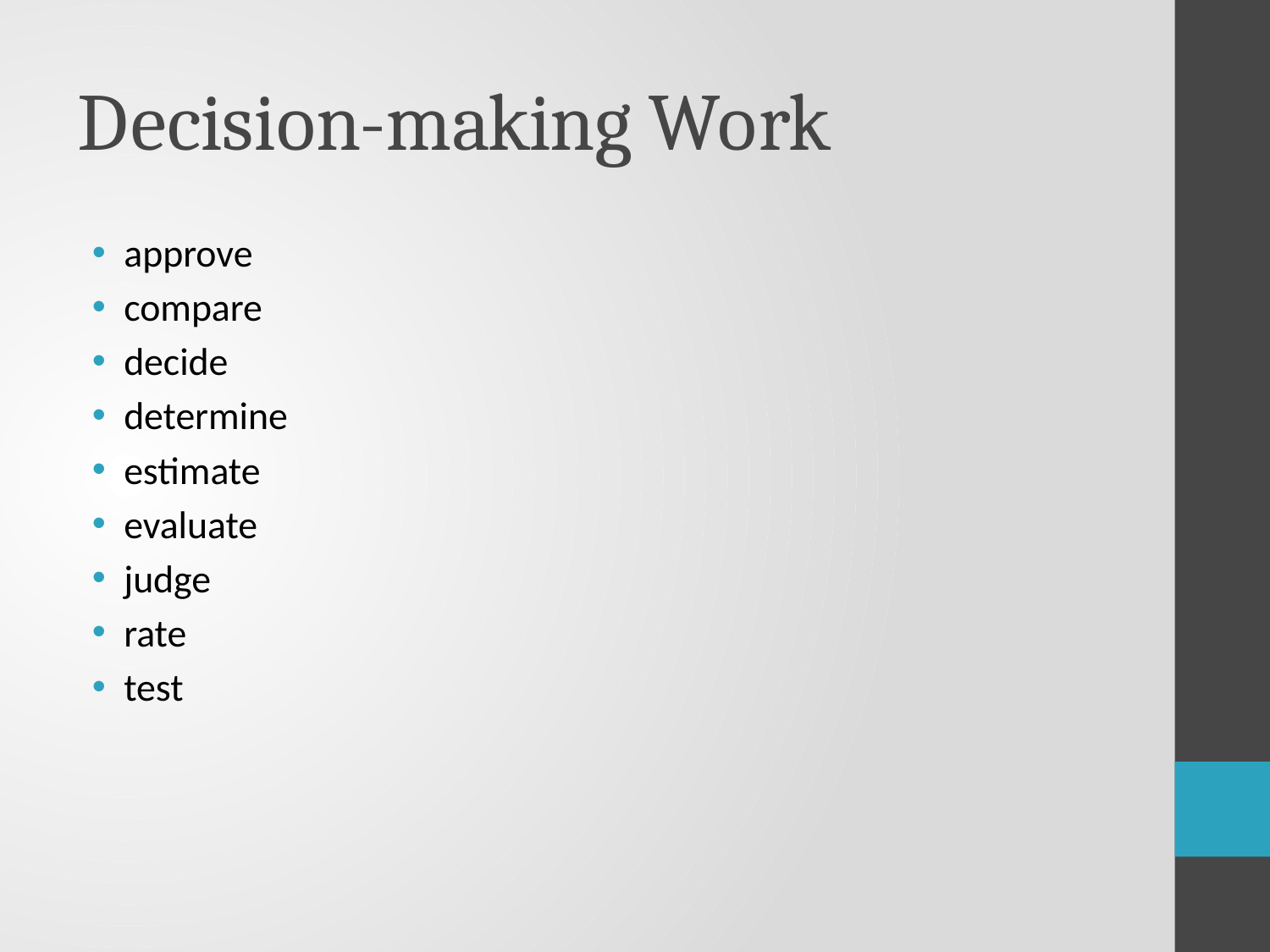

# Decision-making Work
approve
compare
decide
determine
estimate
evaluate
judge
rate
test